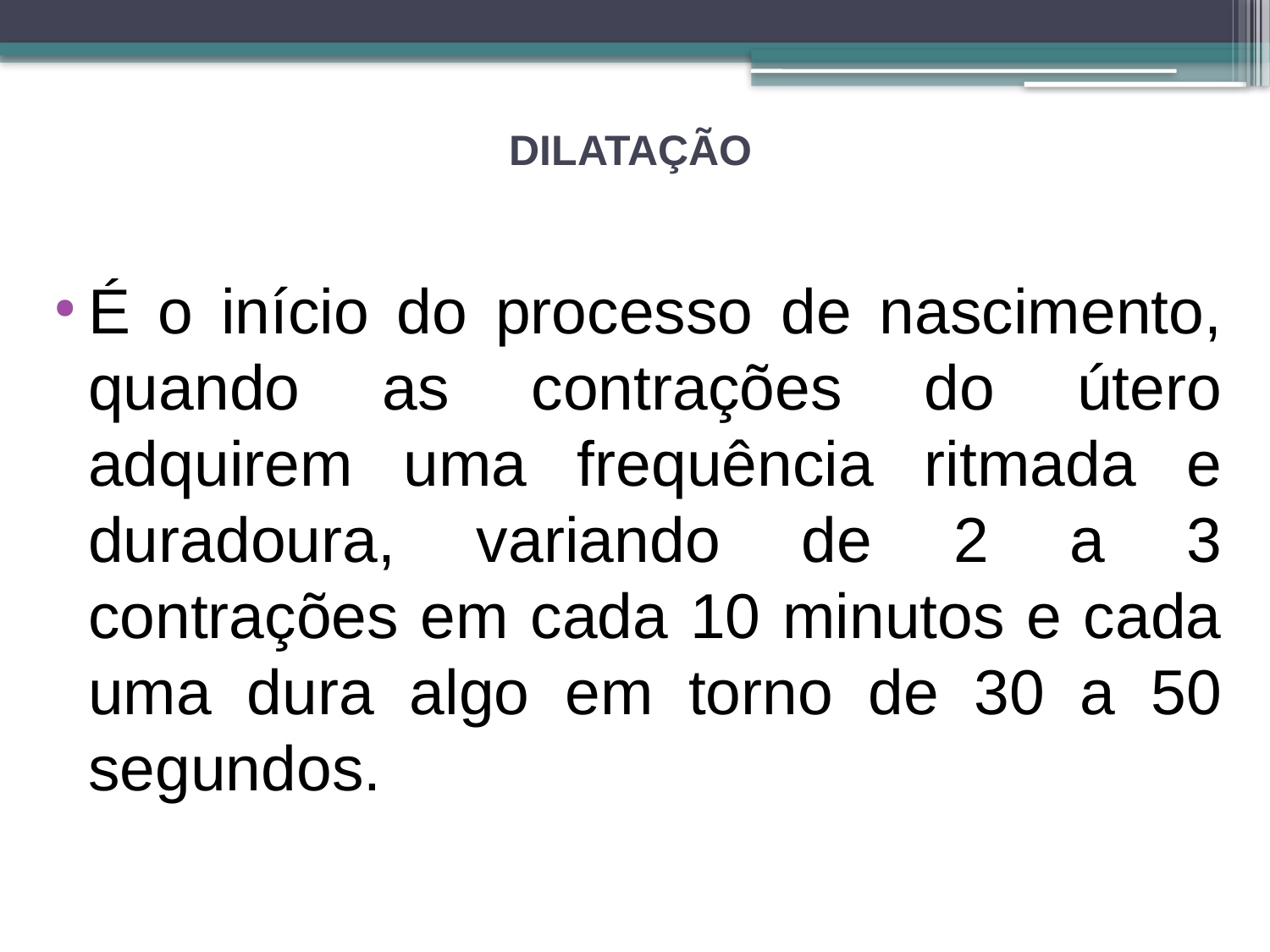

# DILATAÇÃO
É o início do processo de nascimento, quando as contrações do útero adquirem uma frequência ritmada e duradoura, variando de 2 a 3 contrações em cada 10 minutos e cada uma dura algo em torno de 30 a 50 segundos.